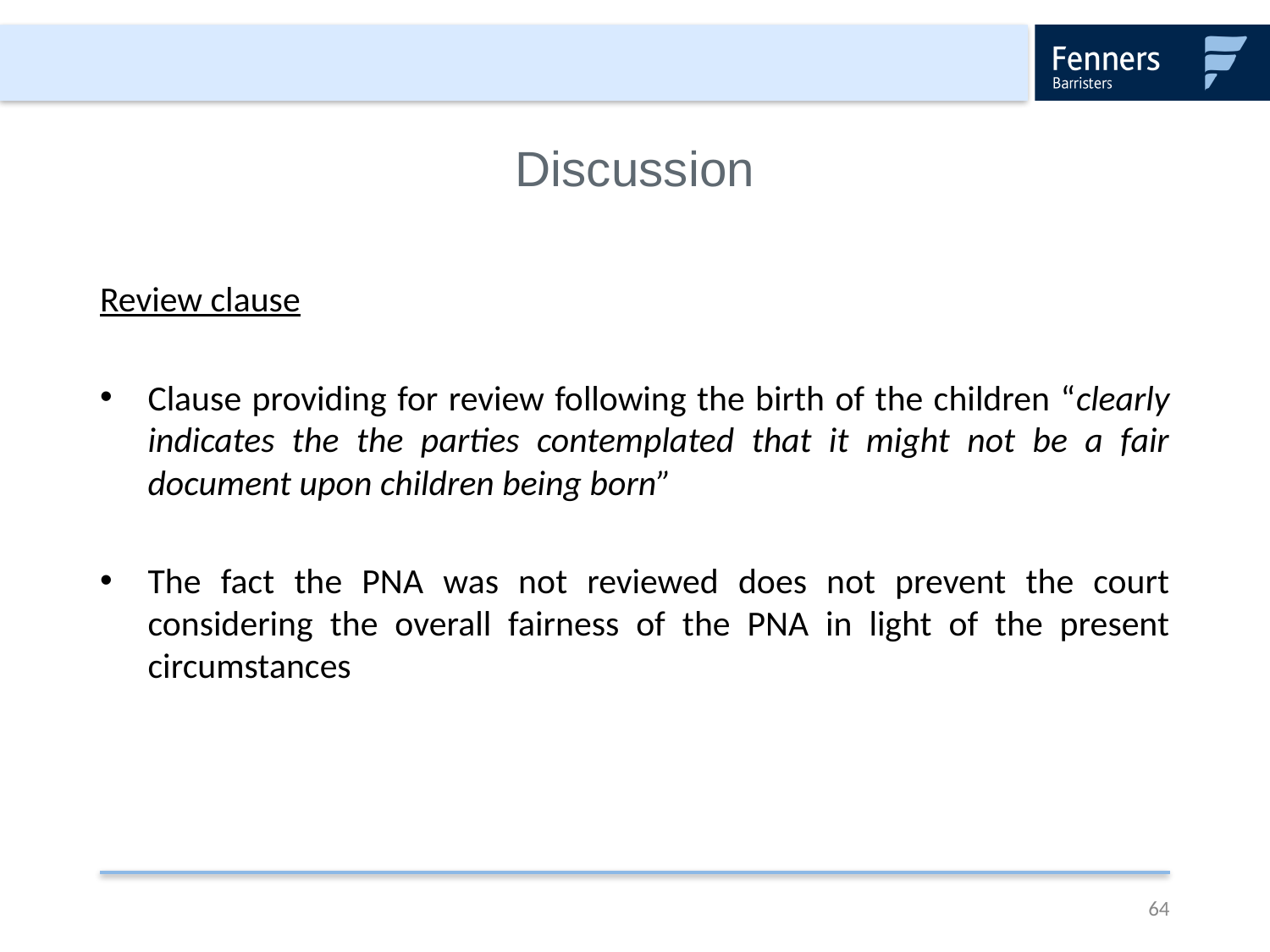

# Discussion
Review clause

Clause providing for review following the birth of the children “clearly indicates the the parties contemplated that it might not be a fair document upon children being born”

The fact the PNA was not reviewed does not prevent the court considering the overall fairness of the PNA in light of the present circumstances

64